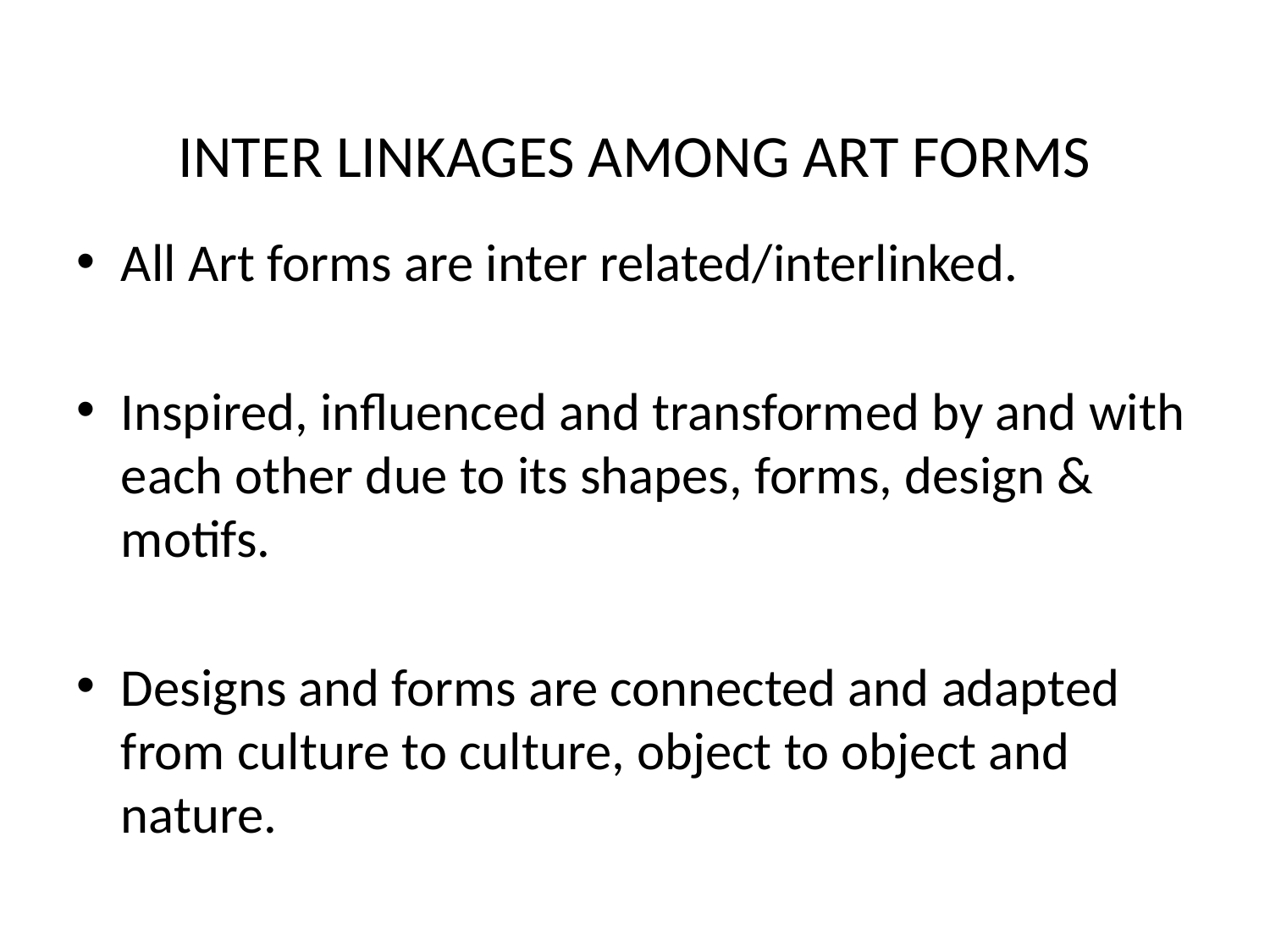

# INTER LINKAGES AMONG ART FORMS
All Art forms are inter related/interlinked.

Inspired, influenced and transformed by and with each other due to its shapes, forms, design & motifs.

Designs and forms are connected and adapted from culture to culture, object to object and nature.